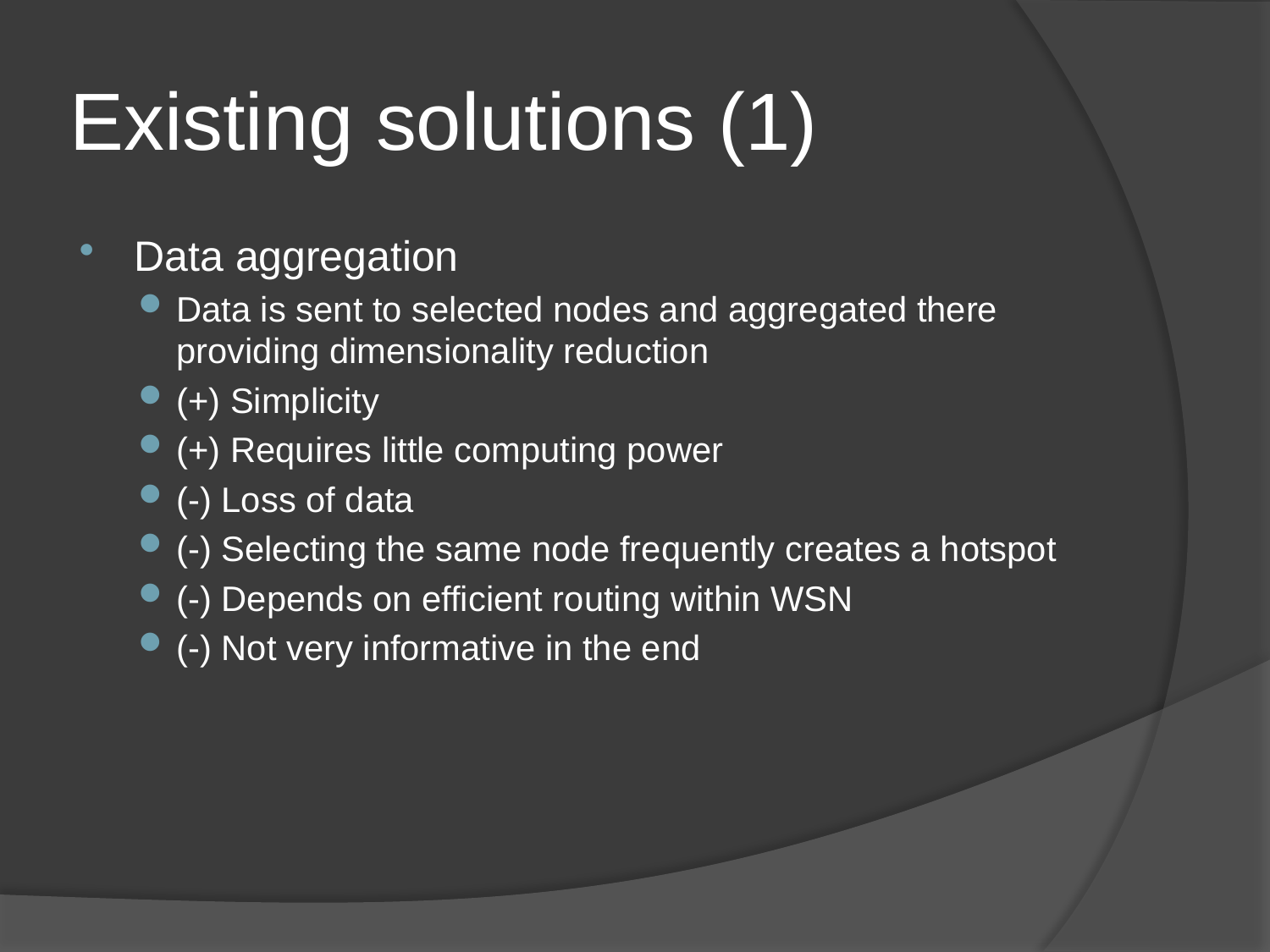

# Existing solutions (1)
Data aggregation
Data is sent to selected nodes and aggregated there providing dimensionality reduction
(+) Simplicity
(+) Requires little computing power
(-) Loss of data
(-) Selecting the same node frequently creates a hotspot
(-) Depends on efficient routing within WSN
(-) Not very informative in the end